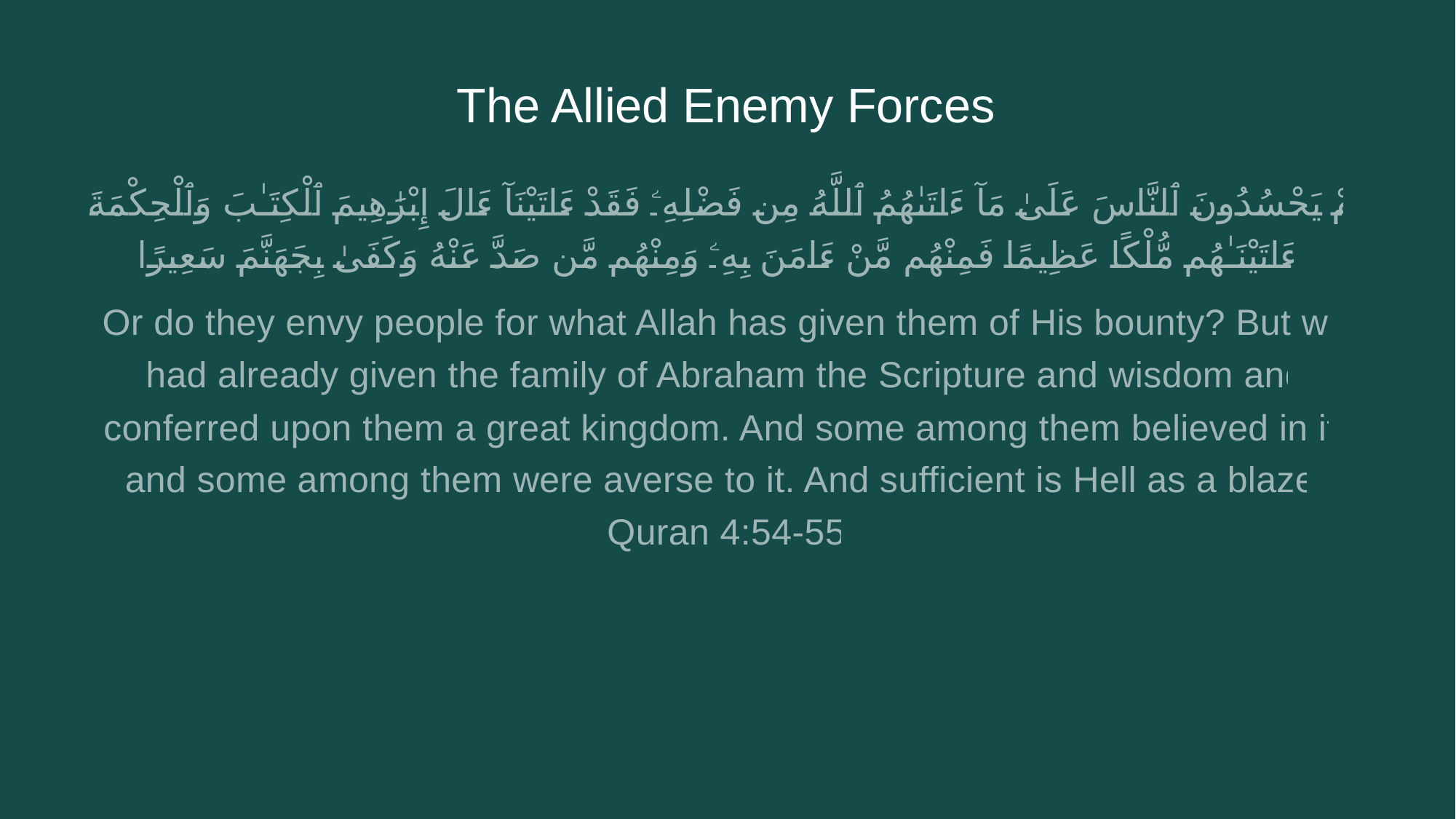

# The Allied Enemy Forces
أَمْ يَحْسُدُونَ ٱلنَّاسَ عَلَىٰ مَآ ءَاتَىٰهُمُ ٱللَّهُ مِن فَضْلِهِۦ فَقَدْ ءَاتَيْنَآ ءَالَ إِبْرَٰهِيمَ ٱلْكِتَـٰبَ وَٱلْحِكْمَةَ وَءَاتَيْنَـٰهُم مُّلْكًا عَظِيمًا فَمِنْهُم مَّنْ ءَامَنَ بِهِۦ وَمِنْهُم مَّن صَدَّ عَنْهُ وَكَفَىٰ بِجَهَنَّمَ سَعِيرًا
Or do they envy people for what Allah has given them of His bounty? But we had already given the family of Abraham the Scripture and wisdom and conferred upon them a great kingdom. And some among them believed in it, and some among them were averse to it. And sufficient is Hell as a blaze. Quran 4:54-55